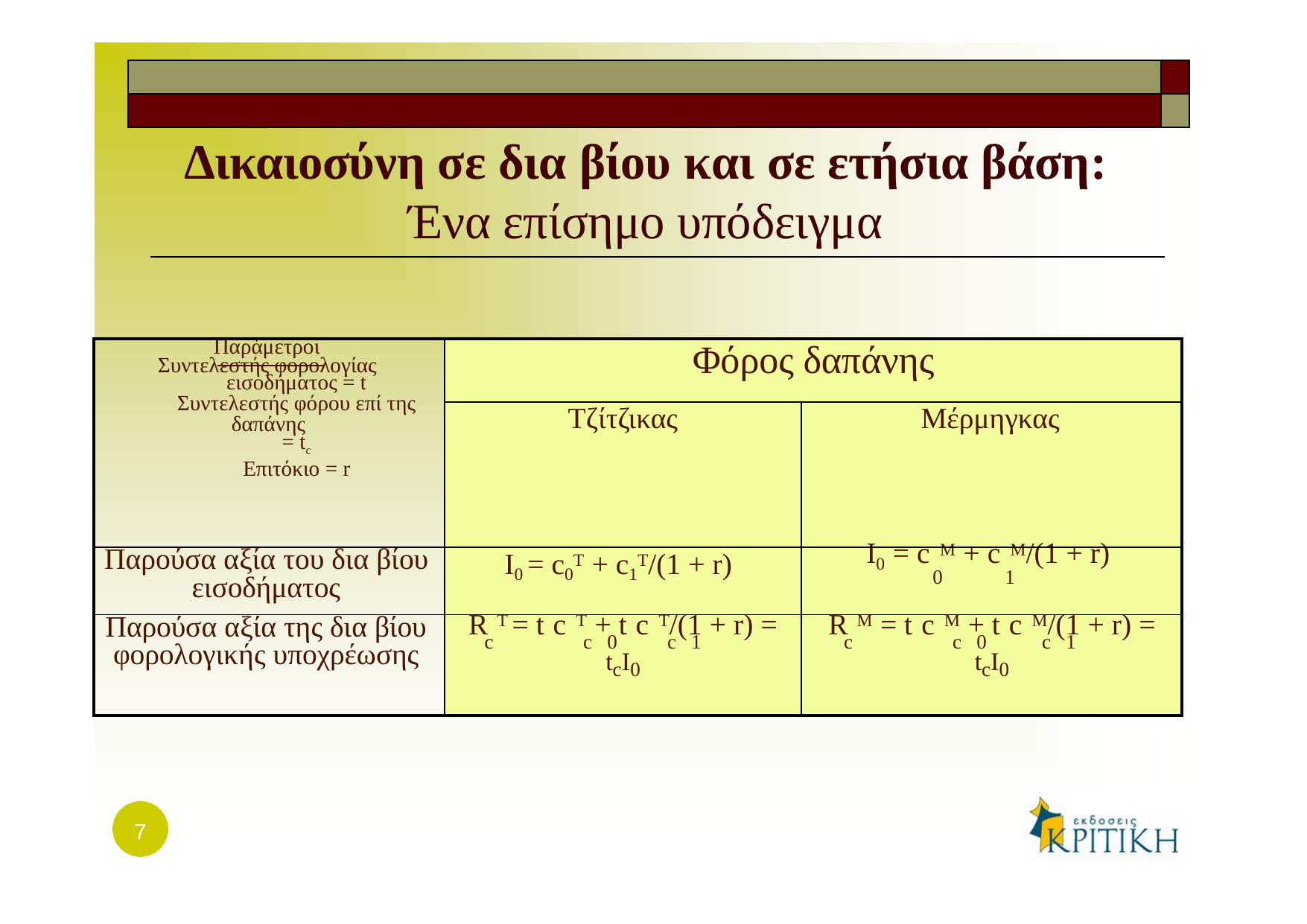

|  |  |
| --- | --- |
|  |  |
Δικαιοσύνη σε δια βίου και σε ετήσια βάση:
Ένα επίσημο υπόδειγμα

| Παράμετροι Συντελεστής φορολογίας εισοδήματος = t Συντελεστής φόρου επί της δαπάνης = tc Επιτόκιο = r | Φόρος δαπάνης |  |
| --- | --- | --- |
|  | Τζίτζικας | Μέρμηγκας |
| Παρούσα αξία του δια βίου εισοδήματος | I0 = c0Τ + c1Τ/(1 + r) | I0 = c Μ + c Μ/(1 + r) 0 1 |
| Παρούσα αξία της δια βίου φορολογικής υποχρέωσης | R Τ = t c Τ + t c Τ/(1 + r) = c c 0 c 1 tcI0 | R Μ = t c Μ + t c Μ/(1 + r) = c c 0 c 1 tcI0 |

7